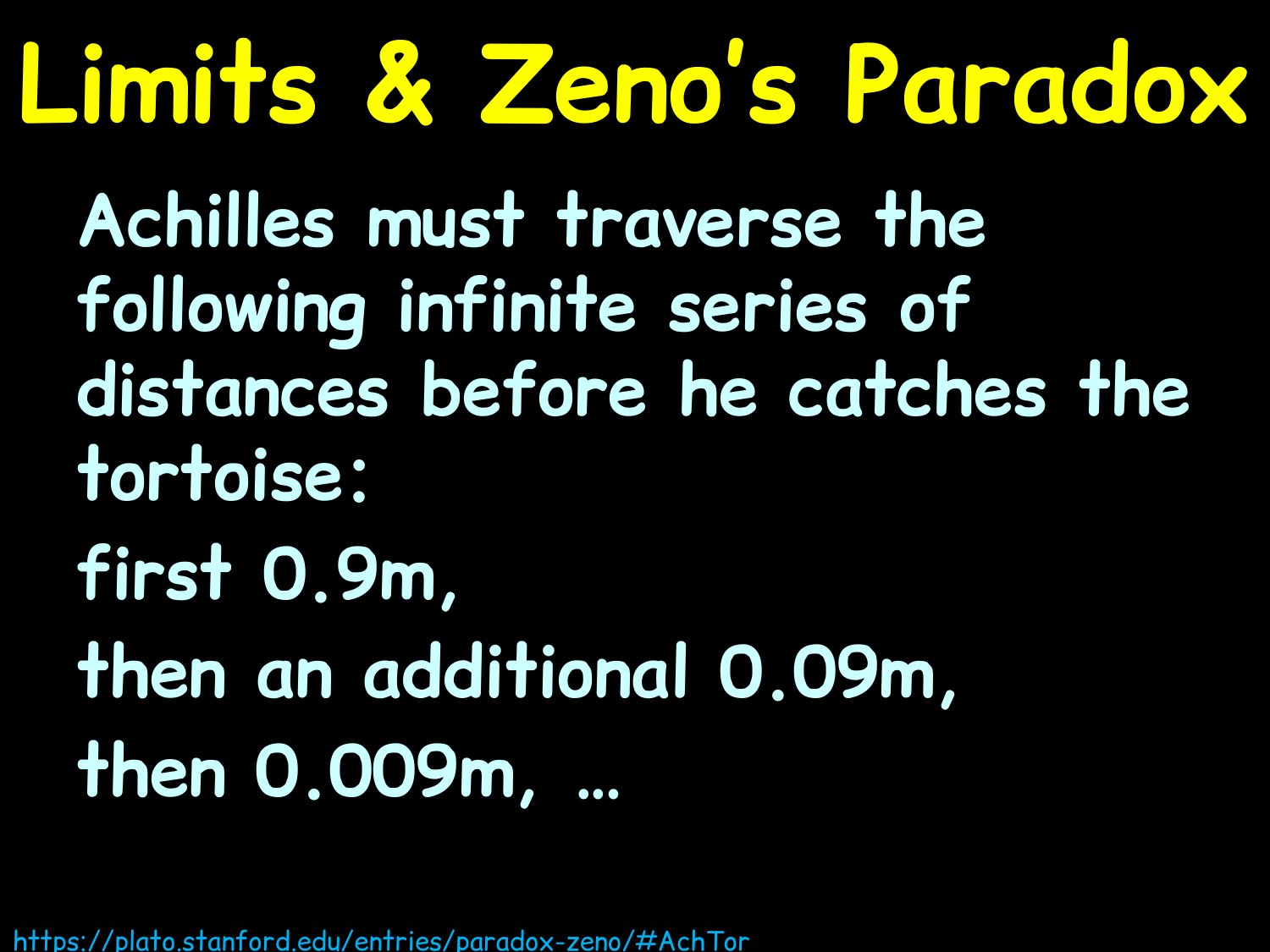

# Limits & Zeno’s Paradox
Achilles must traverse the following infinite series of distances before he catches the tortoise:
first 0.9m,
then an additional 0.09m,
then 0.009m, …
https://plato.stanford.edu/entries/paradox-zeno/#AchTor